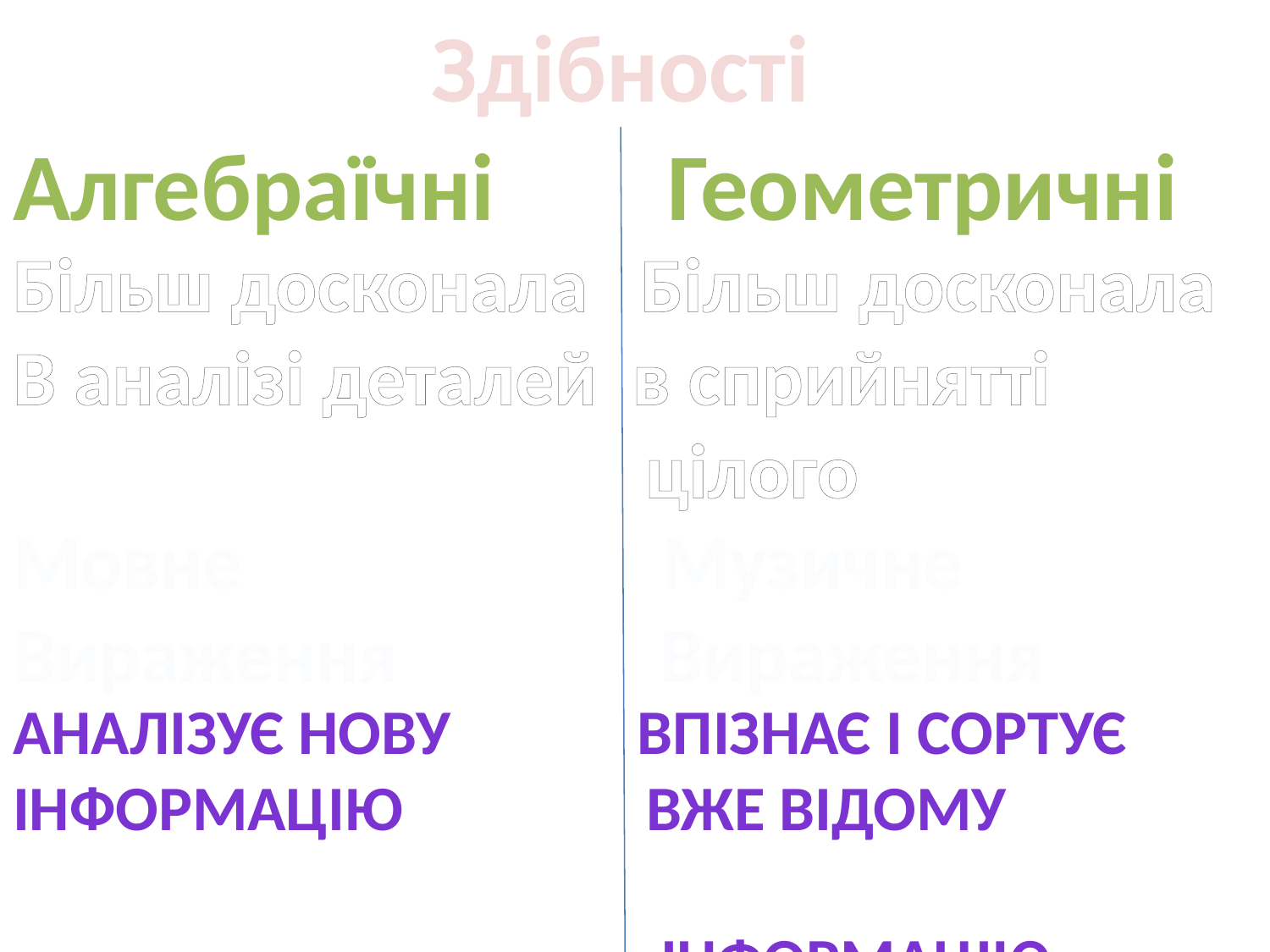

Здібності
Алгебраїчні        Геометричні
Більш досконала   Більш досконала
В аналізі деталей  в сприйнятті
                                    цілого
Мовне                        Музичне
Вираження               Вираження
Аналізує нову             Впізнає і сортує
Інформацію                 Вже відому
                                             Інформацію